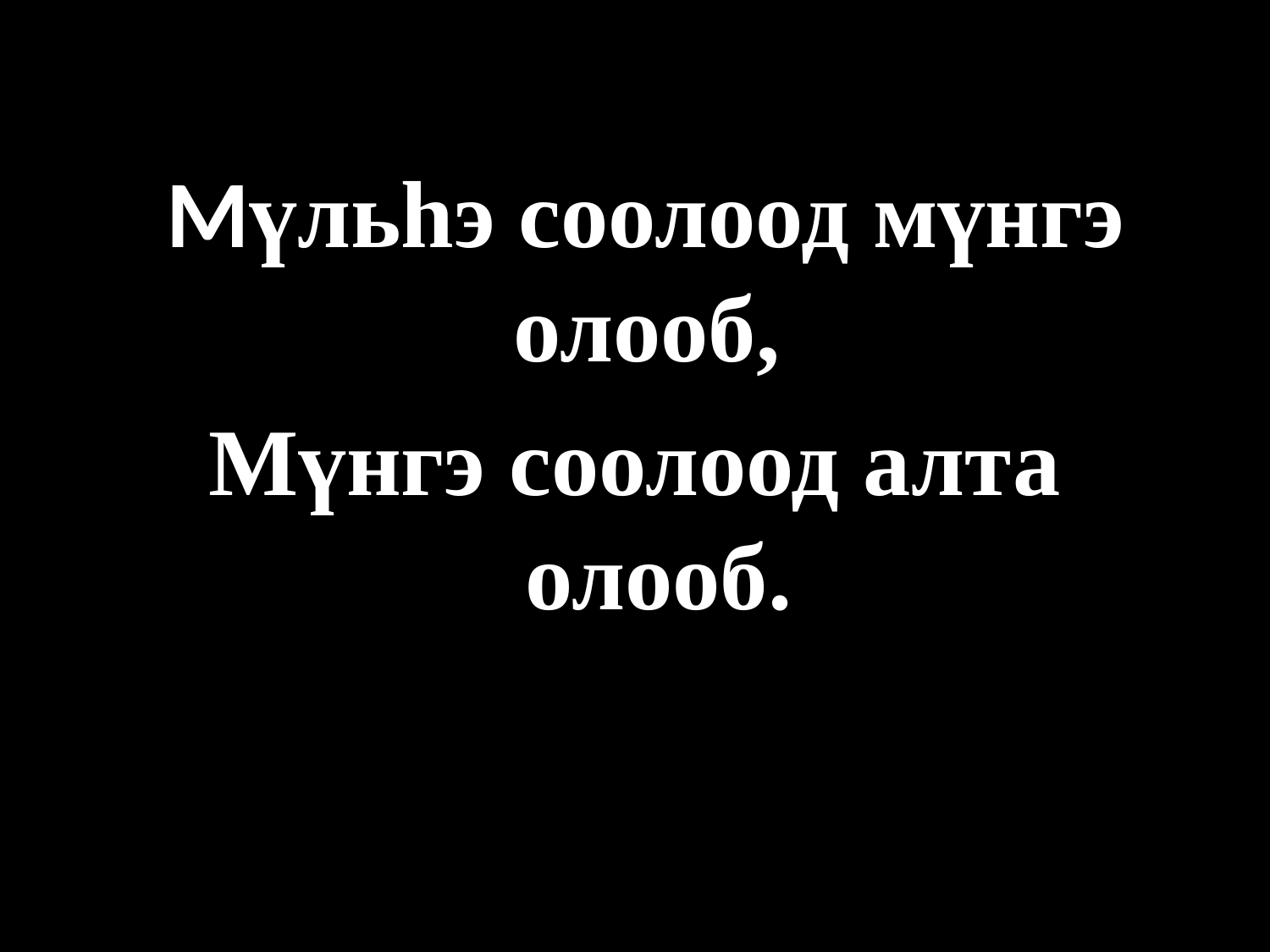

Мүльhэ соолоод мүнгэ олооб,
Мүнгэ соолоод алта олооб.